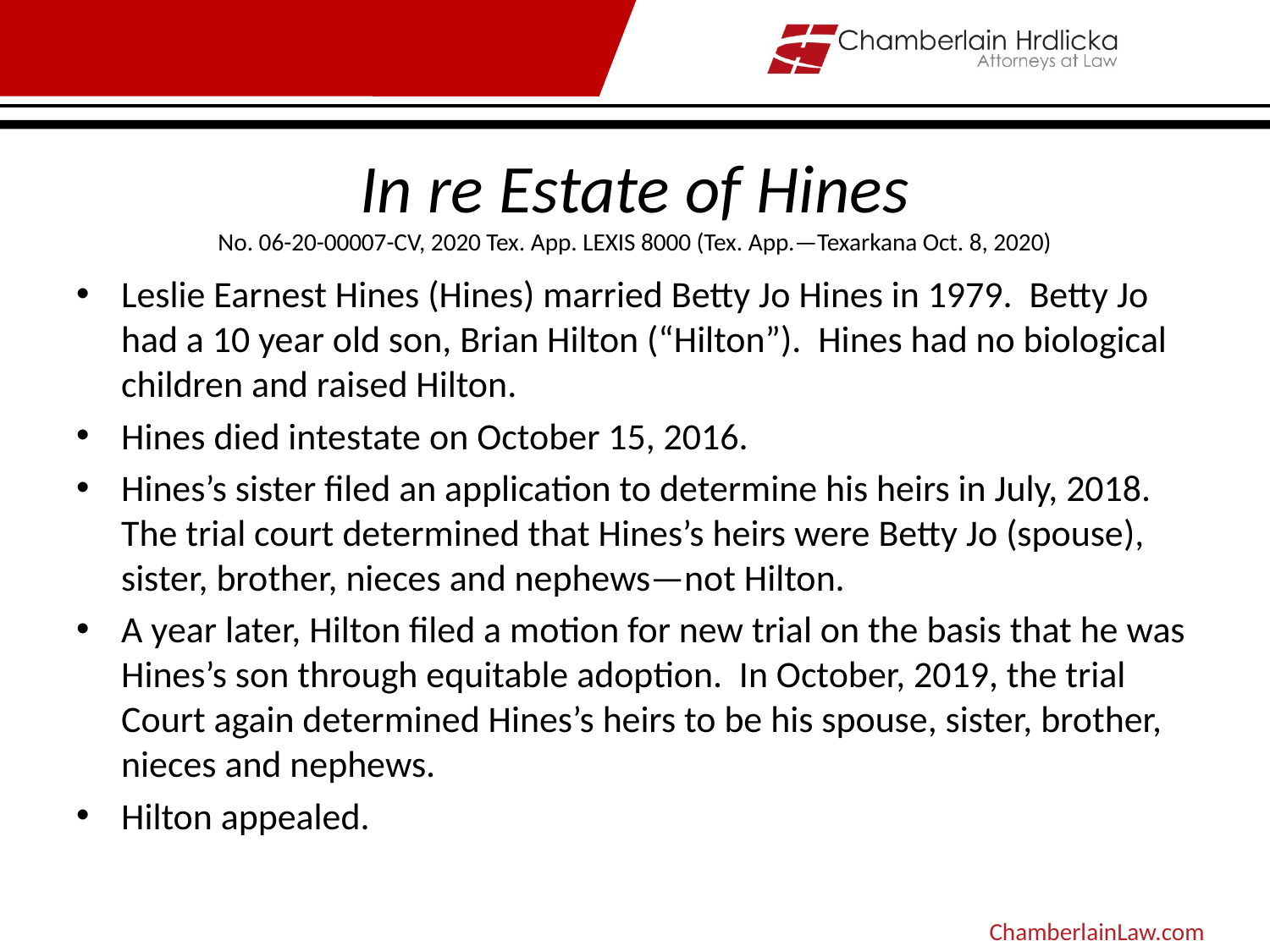

# In re Estate of Hines No. 06-20-00007-CV, 2020 Tex. App. LEXIS 8000 (Tex. App.—Texarkana Oct. 8, 2020)
Leslie Earnest Hines (Hines) married Betty Jo Hines in 1979.  Betty Jo had a 10 year old son, Brian Hilton (“Hilton”).  Hines had no biological children and raised Hilton.
Hines died intestate on October 15, 2016.
Hines’s sister filed an application to determine his heirs in July, 2018.  The trial court determined that Hines’s heirs were Betty Jo (spouse), sister, brother, nieces and nephews—not Hilton.
A year later, Hilton filed a motion for new trial on the basis that he was Hines’s son through equitable adoption.  In October, 2019, the trial Court again determined Hines’s heirs to be his spouse, sister, brother, nieces and nephews.
Hilton appealed.